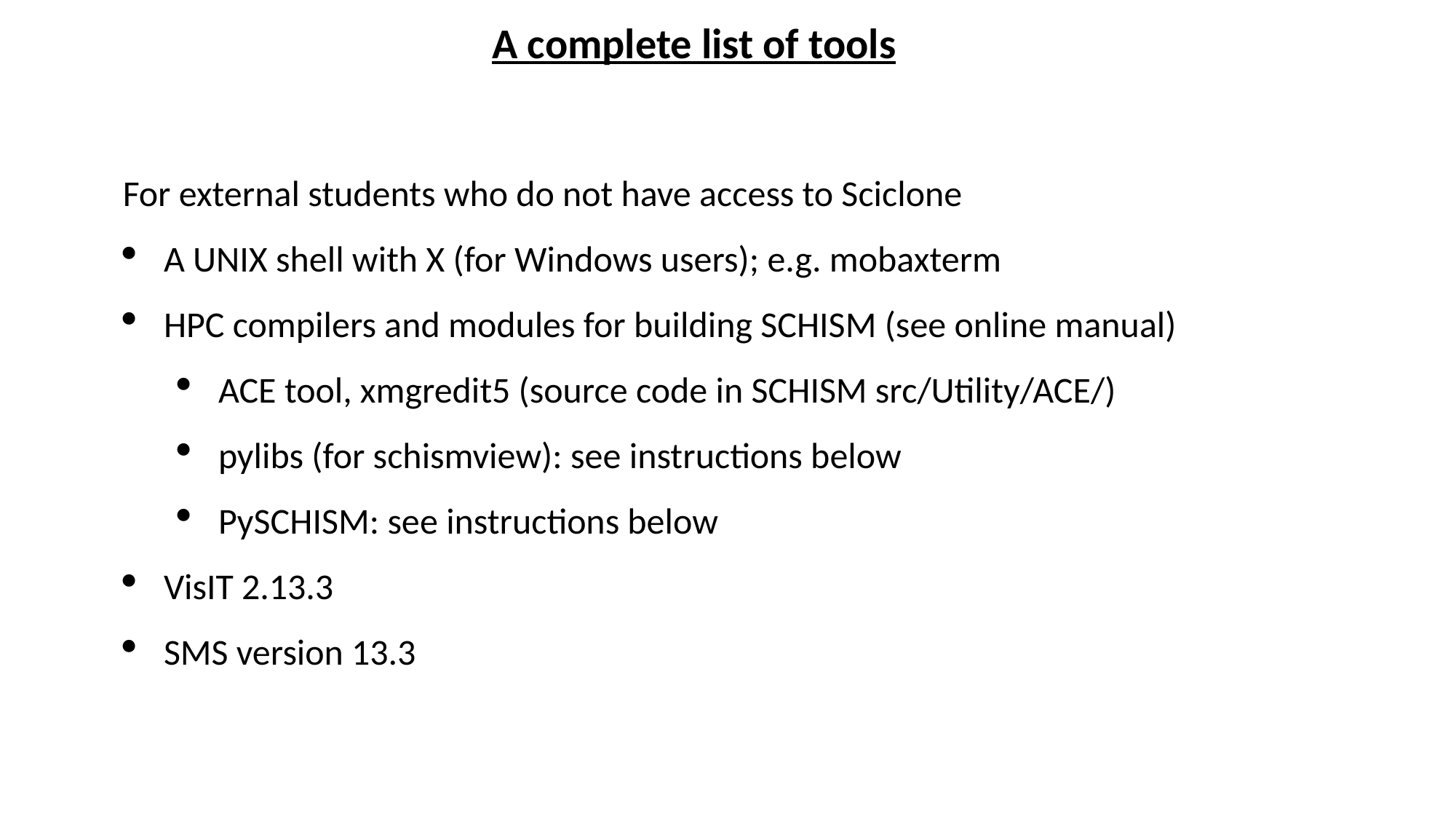

A complete list of tools
For external students who do not have access to Sciclone
A UNIX shell with X (for Windows users); e.g. mobaxterm
HPC compilers and modules for building SCHISM (see online manual)
ACE tool, xmgredit5 (source code in SCHISM src/Utility/ACE/)
pylibs (for schismview): see instructions below
PySCHISM: see instructions below
VisIT 2.13.3
SMS version 13.3